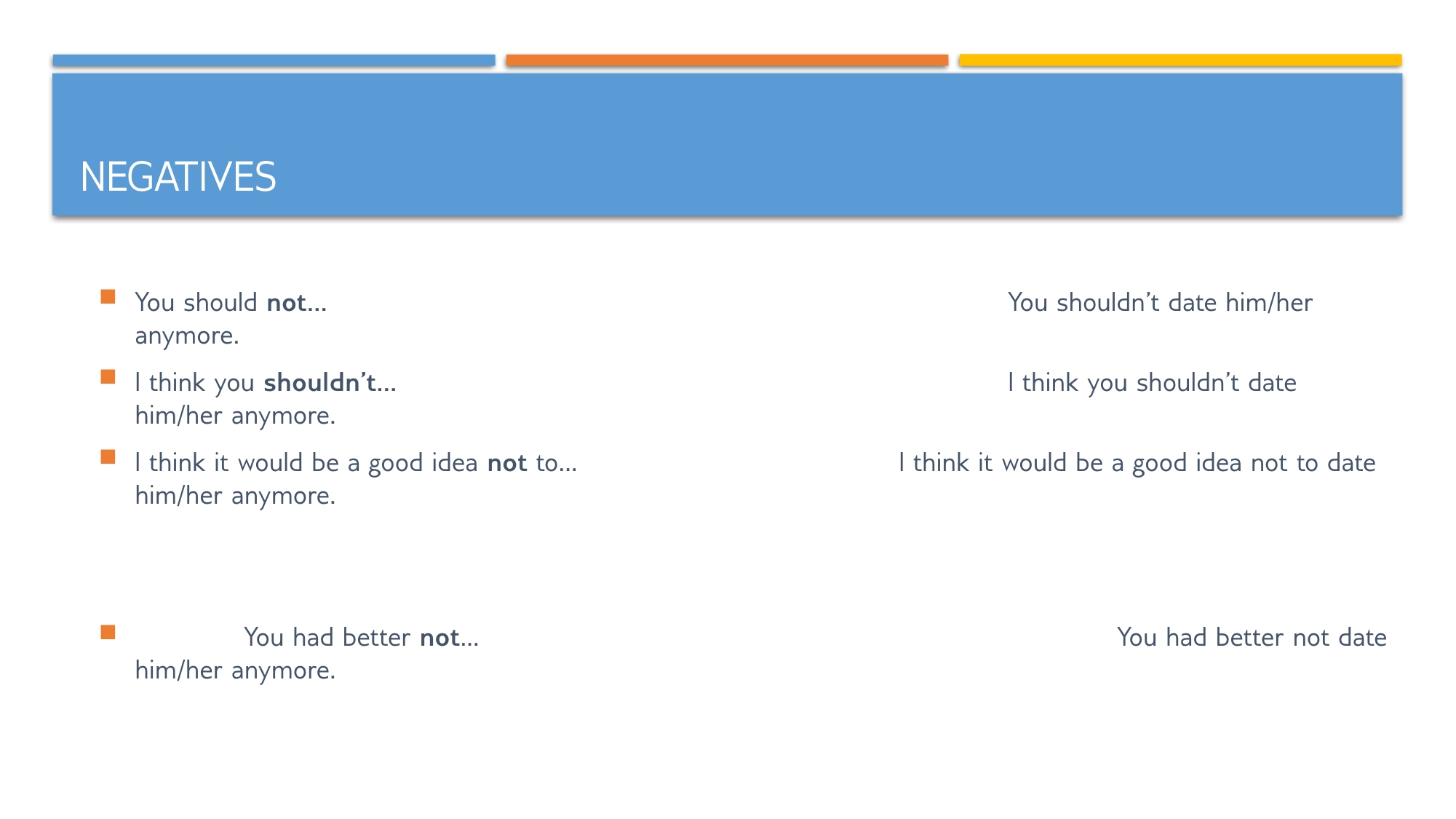

# Negatives
You should not…							You shouldn’t date him/her anymore.
I think you shouldn’t…						I think you shouldn’t date him/her anymore.
I think it would be a good idea not to…			I think it would be a good idea not to date him/her anymore.

	You had better not… 						You had better not date him/her anymore.